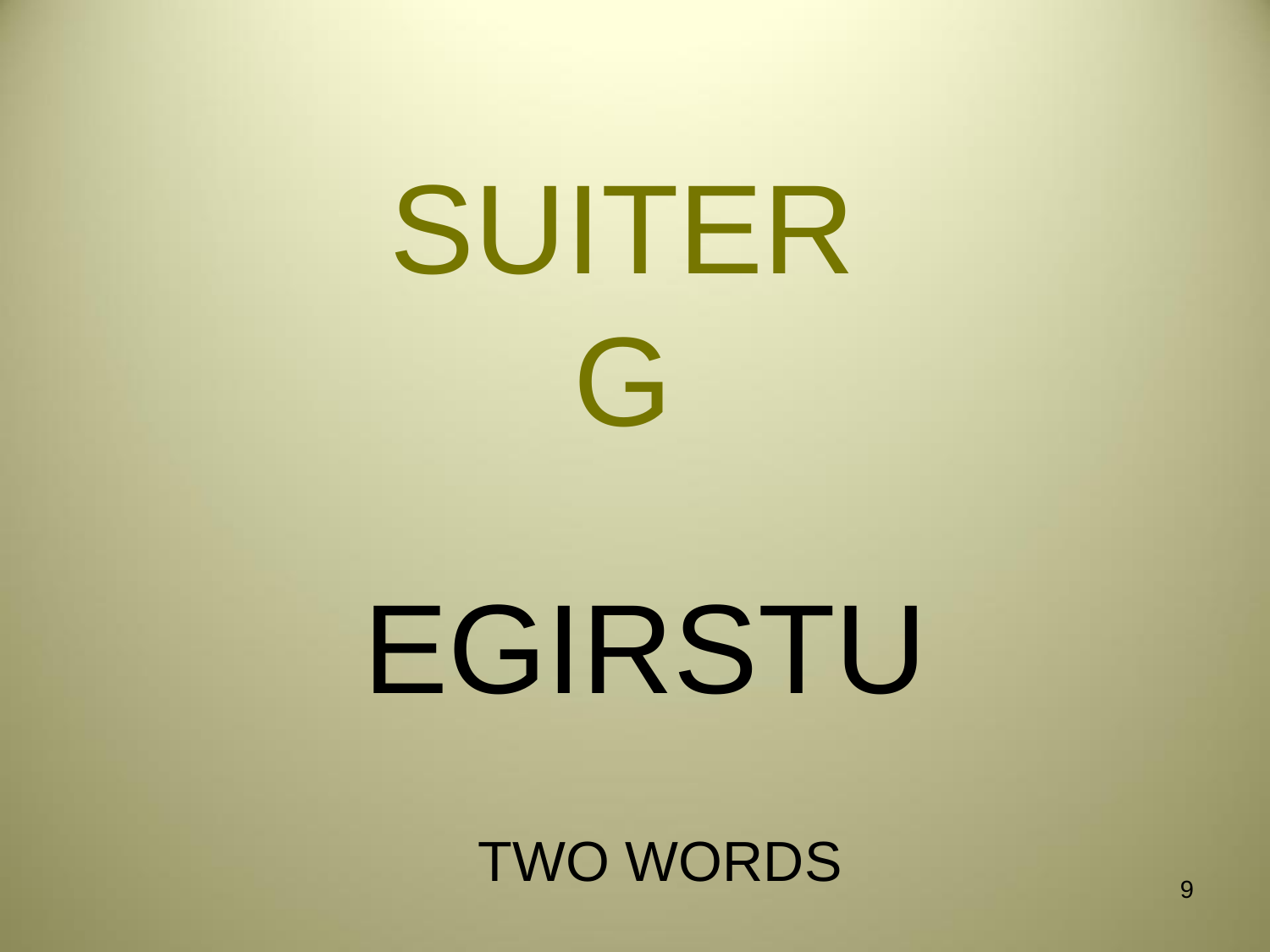

# SUITER G
EGIRSTU
TWO WORDS
9